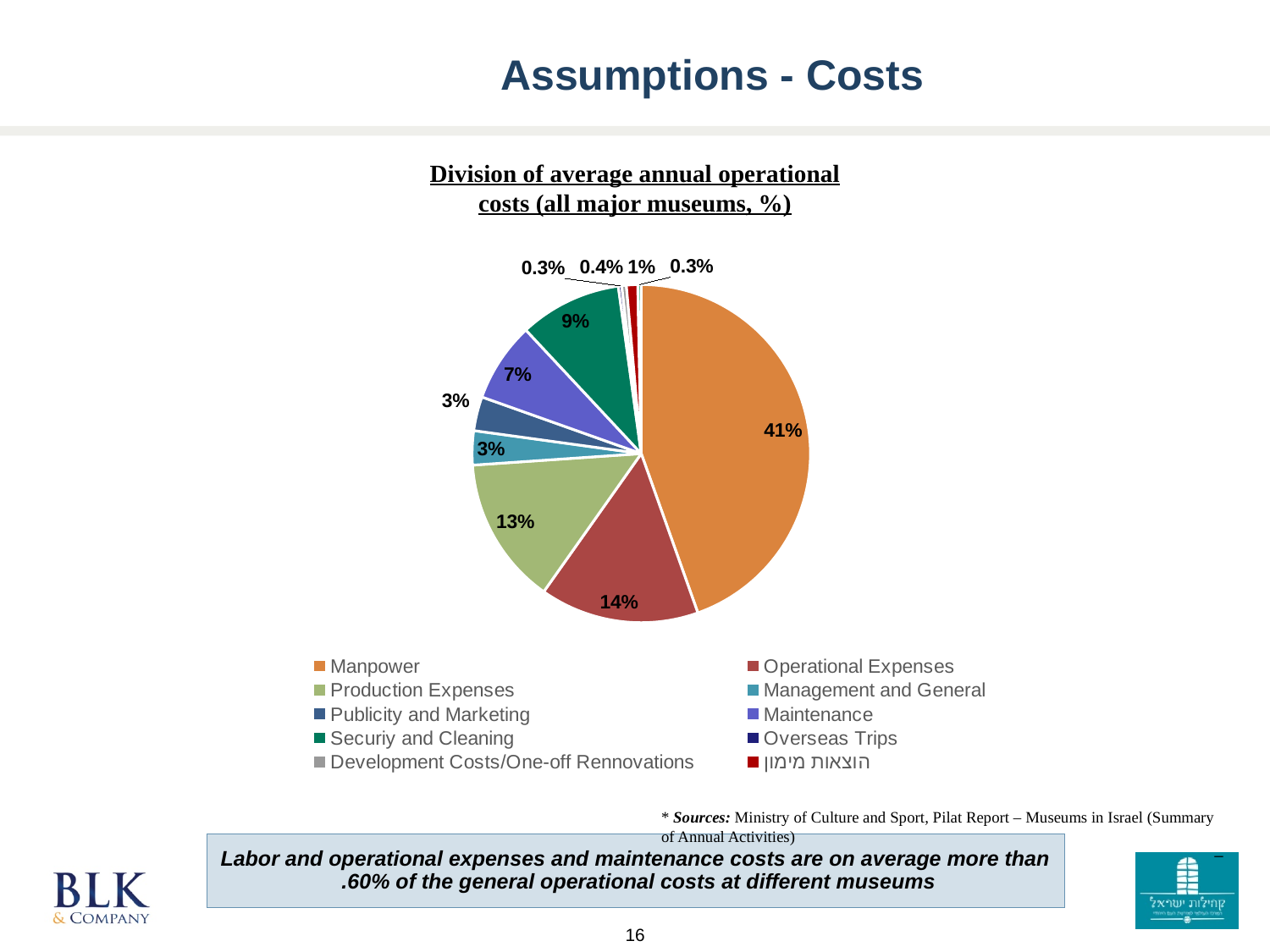

Assumptions - Costs
Division of average annual operational costs (all major museums, %)

### Chart

| Category | Costs |
|---|---|
| Manpower | 0.41000000000000003 |
| Operational Expenses | 0.14 |
| Production Expenses | 0.13000000000000003 |
| Management and General | 0.03 |
| Publicity and Marketing | 0.030000000000000002 |
| Maintenance | 0.06999999999999998 |
| Securiy and Cleaning | 0.09 |
| Overseas Trips | 0.003 |
| Development Costs/One-off Rennovations | 0.004 |
| הוצאות מימון | 0.01 |
| Compensation Costs, Sick Days and Holidays | 0.003 |
* Sources: Ministry of Culture and Sport, Pilat Report – Museums in Israel (Summary of Annual Activities)
–

Labor and operational expenses and maintenance costs are on average more than 60% of the general operational costs at different museums.
16